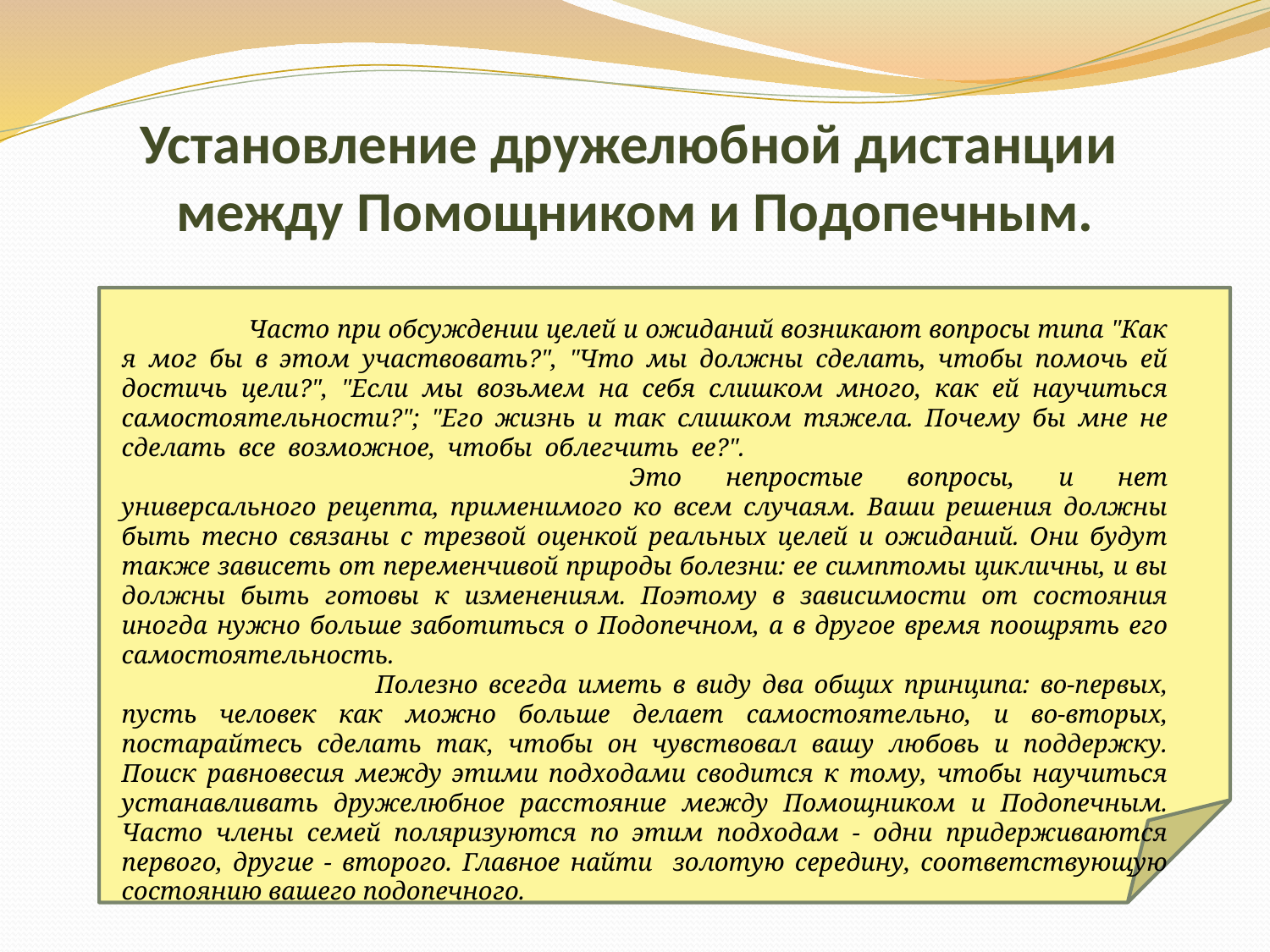

# Установление дружелюбной дистанции между Помощником и Подопечным.

	Часто при обсуждении целей и ожиданий возникают вопросы типа "Как я мог бы в этом участвовать?", "Что мы должны сделать, чтобы помочь ей достичь цели?", "Если мы возьмем на себя слишком много, как ей научиться самостоятельности?"; "Его жизнь и так слишком тяжела. Почему бы мне не сделать все возможное, чтобы облегчить ее?".								Это непростые вопросы, и нет универсального рецепта, применимого ко всем случаям. Ваши решения должны быть тесно связаны с трезвой оценкой реальных целей и ожиданий. Они будут также зависеть от переменчивой природы болезни: ее симптомы цикличны, и вы должны быть готовы к изменениям. Поэтому в зависимости от состояния иногда нужно больше заботиться о Подопечном, а в другое время поощрять его самостоятельность.								Полезно всегда иметь в виду два общих принципа: во-первых, пусть человек как можно больше делает самостоятельно, и во-вторых, постарайтесь сделать так, чтобы он чувствовал вашу любовь и поддержку. Поиск равновесия между этими подходами сводится к тому, чтобы научиться устанавливать дружелюбное расстояние между Помощником и Подопечным. Часто члены семей поляризуются по этим подходам - одни придерживаются первого, другие - второго. Главное найти  золотую середину, соответствующую состоянию вашего подопечного.